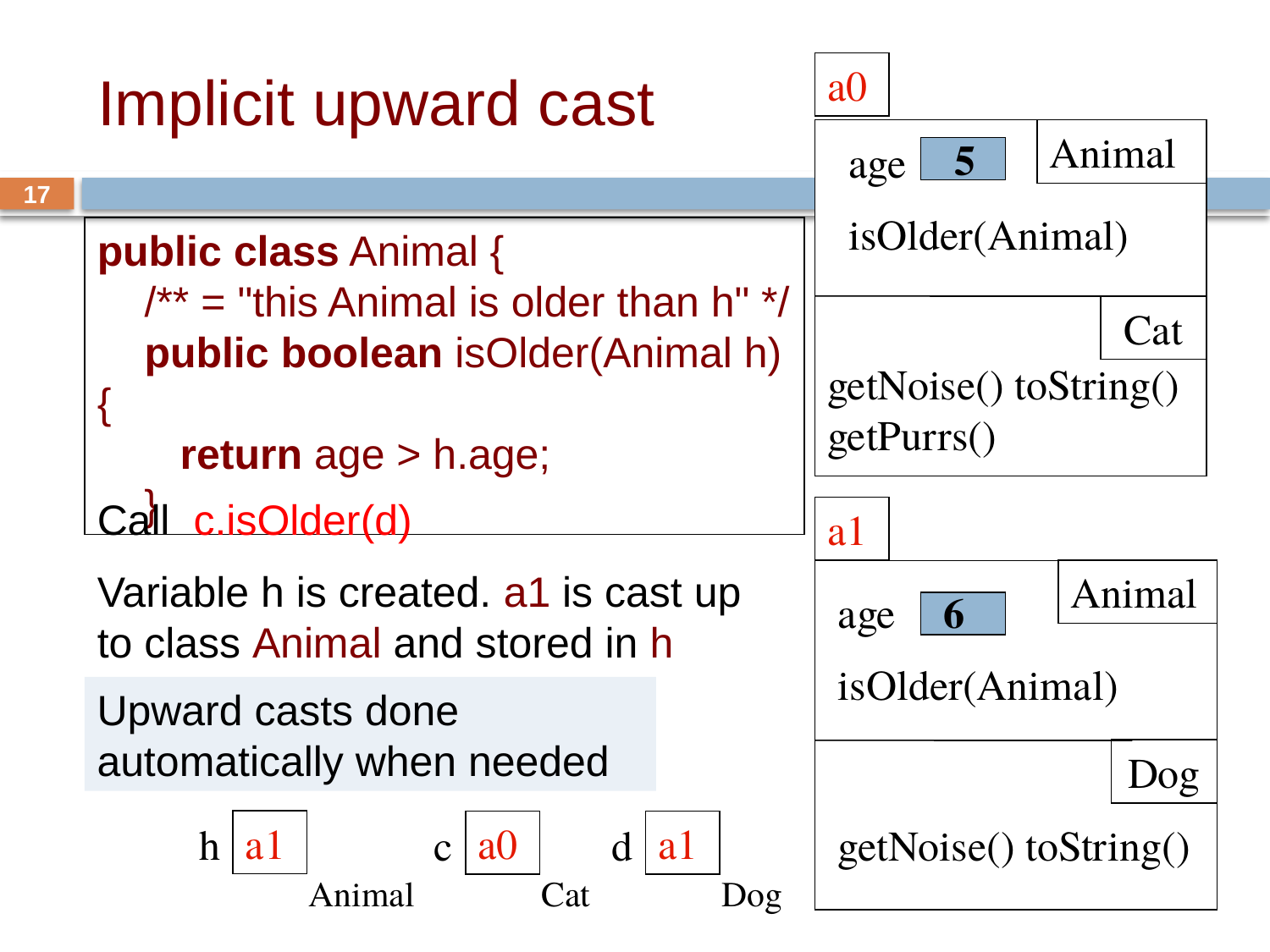

# Implicit upward cast
a0

Animal

Cat
age
isOlder(Animal)
getNoise() toString()
getPurrs()

5
17
public class Animal {
    /** = "this Animal is older than h" */
    public boolean isOlder(Animal h) {
       return age > h.age;
    }
Call  c.isOlder(d)
Variable h is created. a1 is cast up to class Animal and stored in h
a1
Animal

Dog

age
isOlder(Animal)

getNoise() toString()

6
Upward casts done automatically when needed
a1
h
Animal
a0
c
Cat
a1
d
Dog